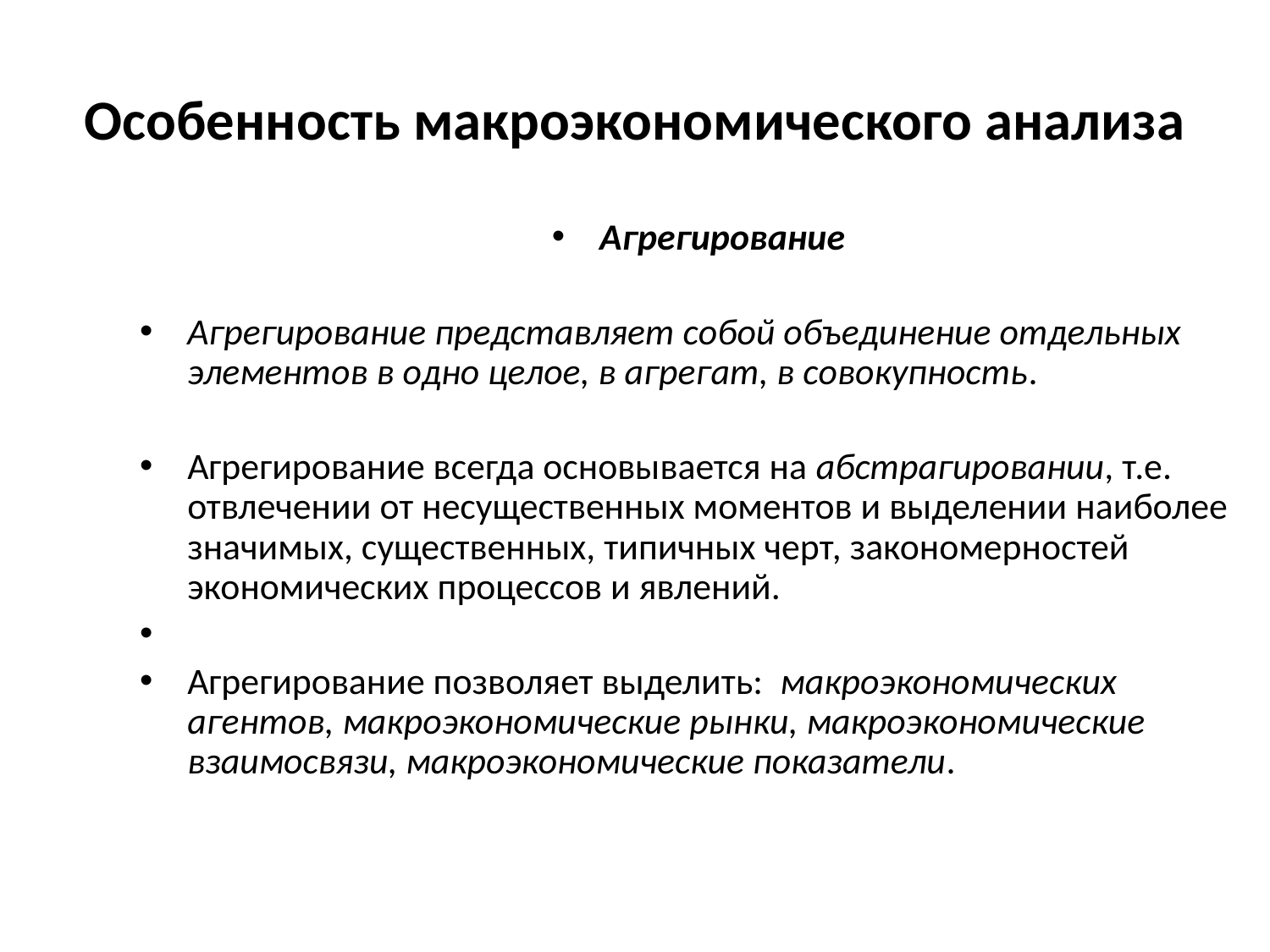

# Особенность макроэкономического анализа
Агрегирование

Агрегирование представляет собой объединение отдельных элементов в одно целое, в агрегат, в совокупность.

Агрегирование всегда основывается на абстрагировании, т.е. отвлечении от несущественных моментов и выделении наиболее значимых, существенных, типичных черт, закономерностей экономических процессов и явлений.

Агрегирование позволяет выделить:  макроэкономических агентов, макроэкономические рынки, макроэкономические взаимосвязи, макроэкономические показатели.